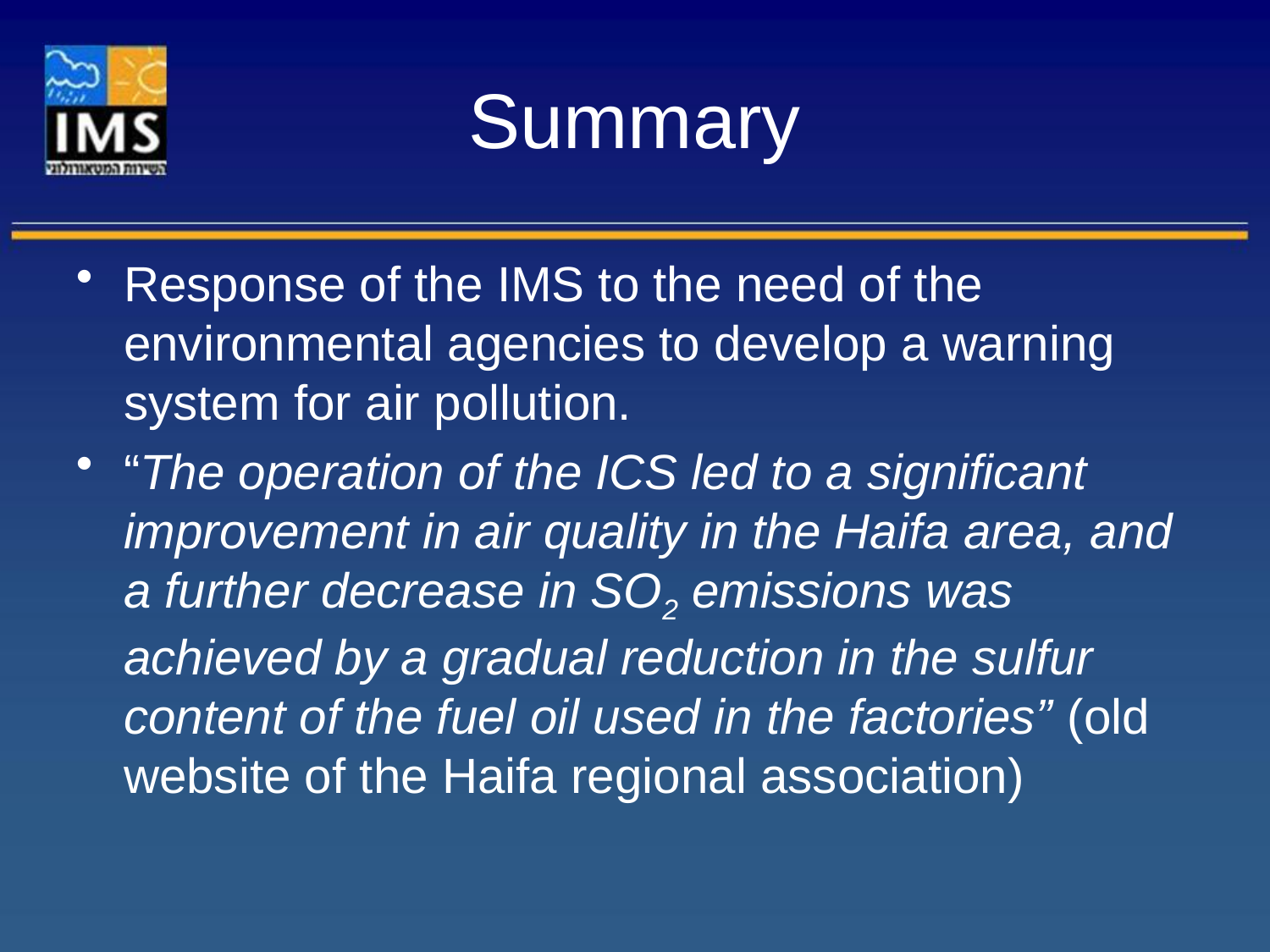

# Summary
Response of the IMS to the need of the environmental agencies to develop a warning system for air pollution.
“The operation of the ICS led to a significant improvement in air quality in the Haifa area, and a further decrease in SO2 emissions was achieved by a gradual reduction in the sulfur content of the fuel oil used in the factories” (old website of the Haifa regional association)